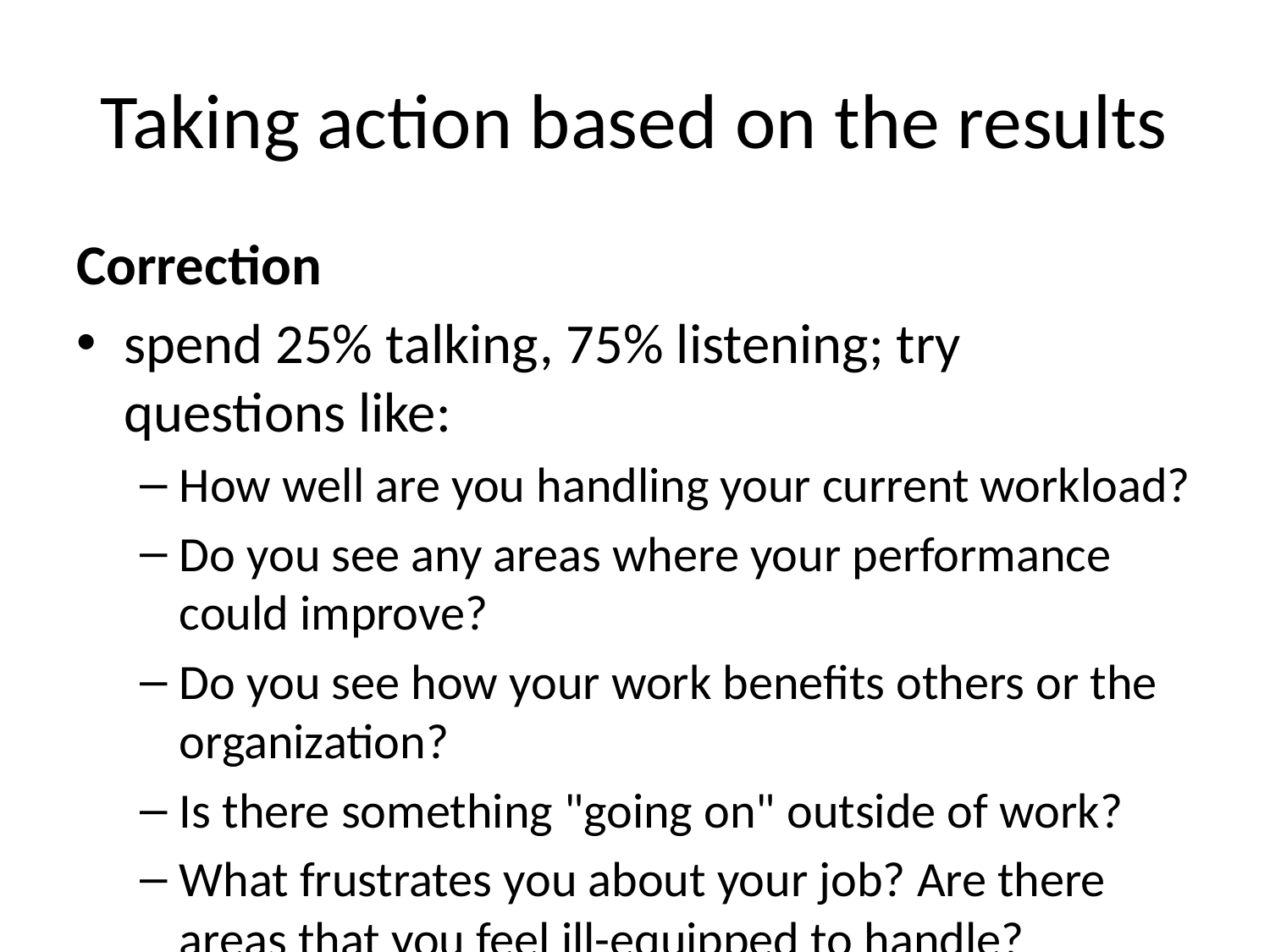

# Taking action based on the results
Correction
spend 25% talking, 75% listening; try questions like:
How well are you handling your current workload?
Do you see any areas where your performance could improve?
Do you see how your work benefits others or the organization?
Is there something "going on" outside of work?
What frustrates you about your job? Are there areas that you feel ill-equipped to handle?
Do you feel like you're playing to your strengths?
goal is to understand the situation, not find a solution
you are here to work with your employee, not fix them